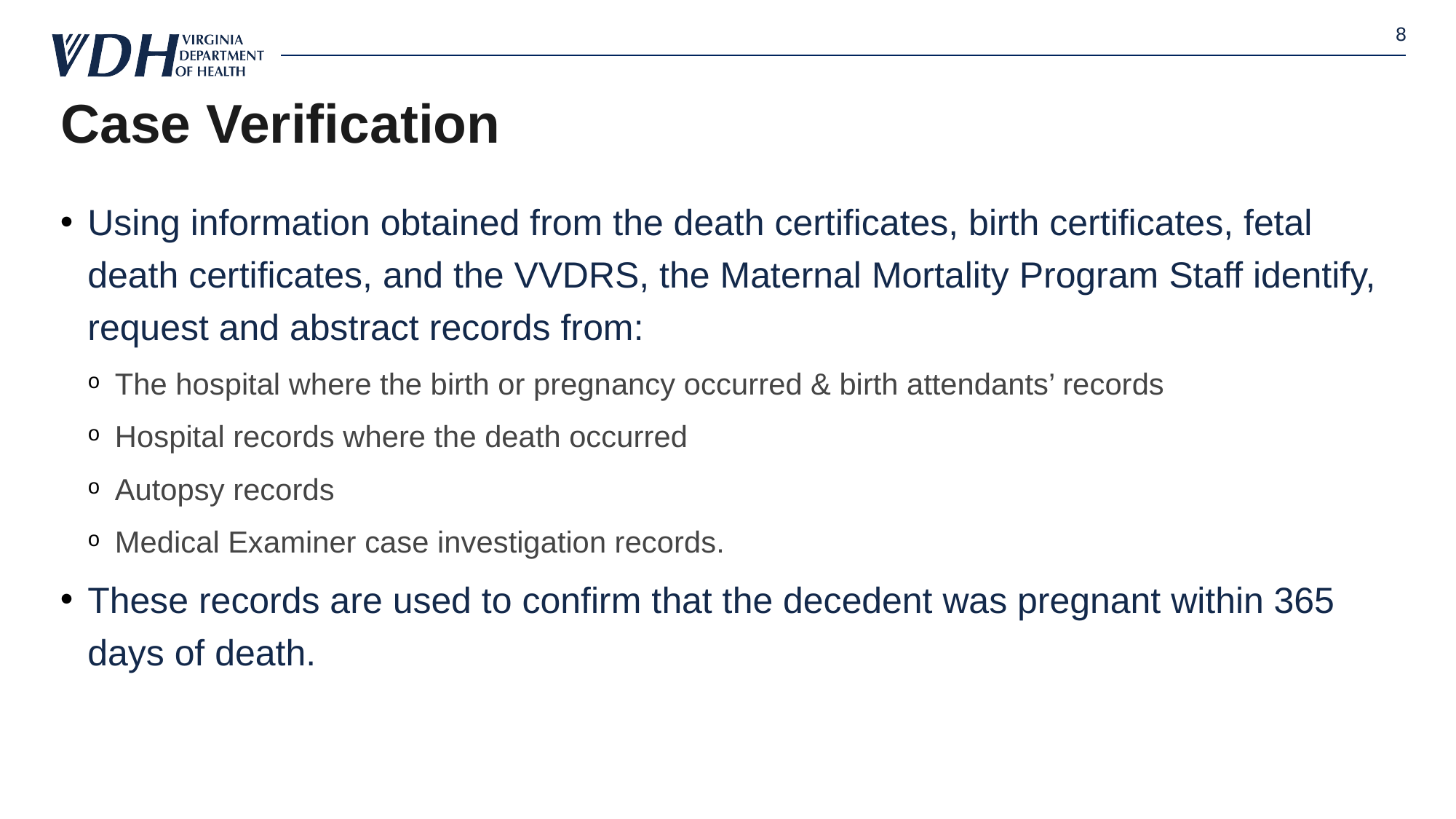

8
# Case Verification
Using information obtained from the death certificates, birth certificates, fetal death certificates, and the VVDRS, the Maternal Mortality Program Staff identify, request and abstract records from:
The hospital where the birth or pregnancy occurred & birth attendants’ records
Hospital records where the death occurred
Autopsy records
Medical Examiner case investigation records.
These records are used to confirm that the decedent was pregnant within 365 days of death.